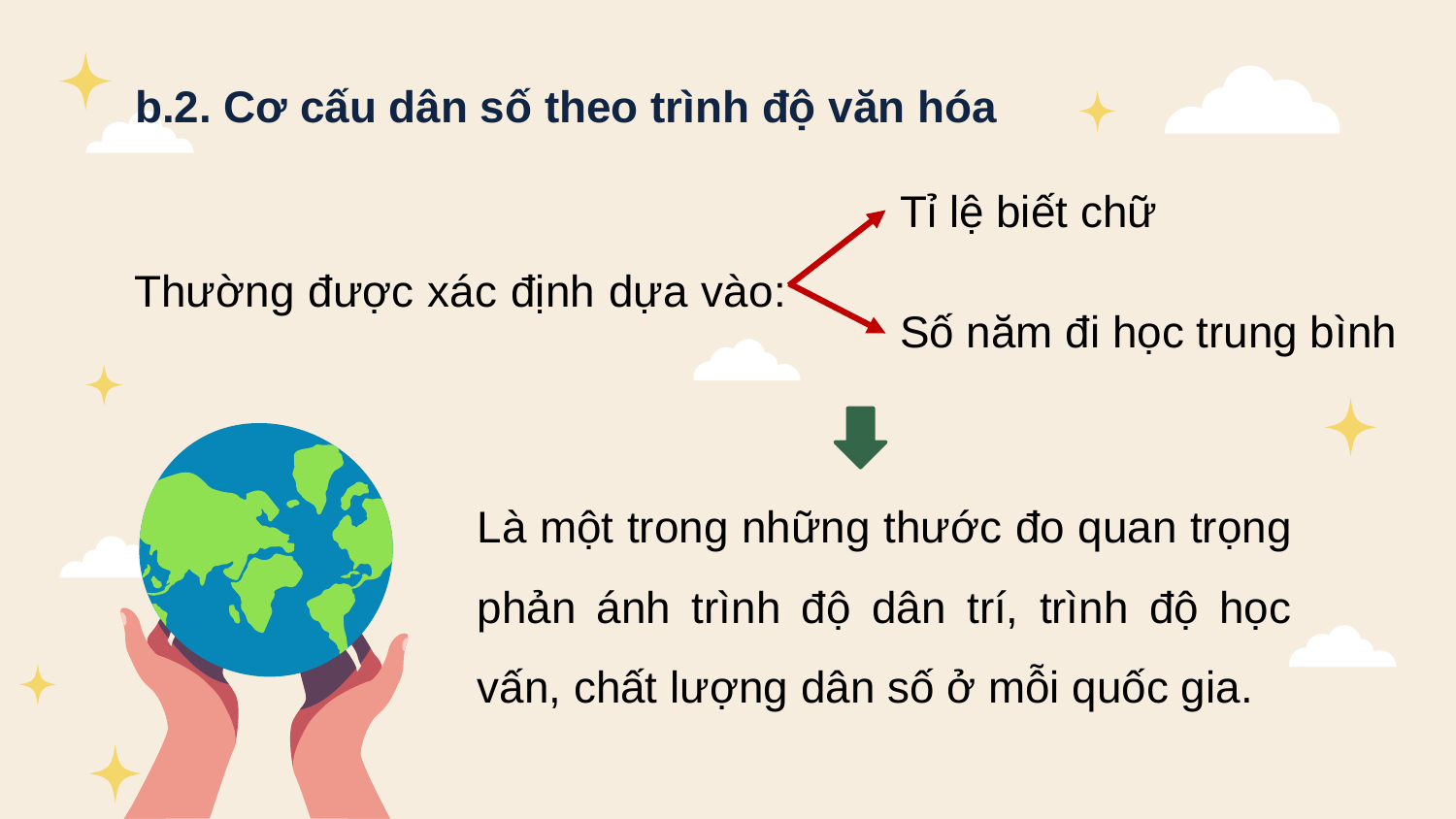

b.2. Cơ cấu dân số theo trình độ văn hóa

Tỉ lệ biết chữ
Thường được xác định dựa vào:
Số năm đi học trung bình

Là một trong những thước đo quan trọng phản ánh trình độ dân trí, trình độ học vấn, chất lượng dân số ở mỗi quốc gia.